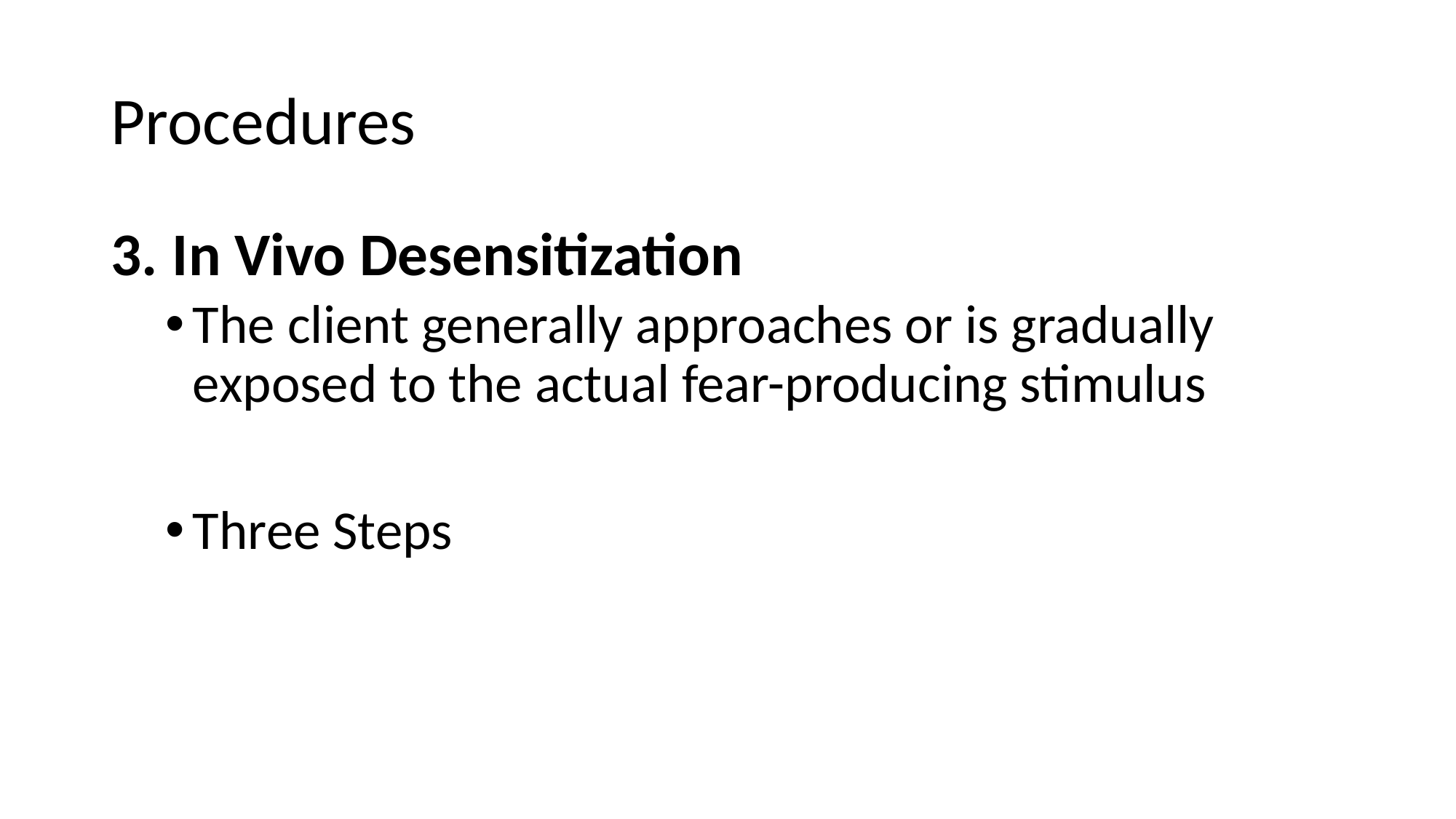

# Procedures
In Vivo Desensitization
The client generally approaches or is gradually exposed to the actual fear-producing stimulus

Three Steps